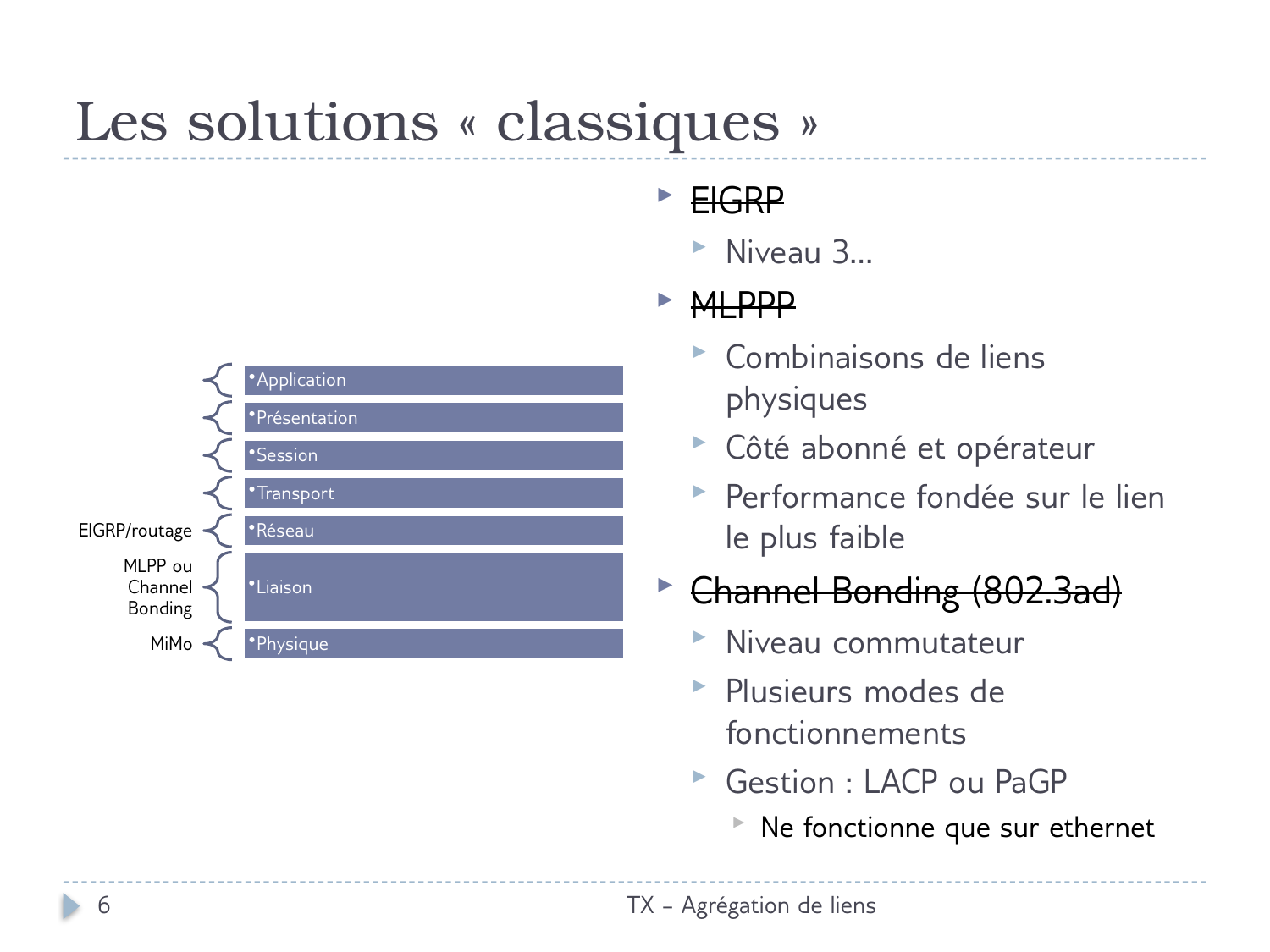

# Les solutions « classiques »
EIGRP
Niveau 3…
MLPPP
Combinaisons de liens physiques
Côté abonné et opérateur
Performance fondée sur le lien le plus faible
Channel Bonding (802.3ad)
Niveau commutateur
Plusieurs modes de fonctionnements
Gestion : LACP ou PaGP
Ne fonctionne que sur ethernet

Application

Présentation

Session

Transport
EIGRP/routage
Réseau
MLPP ou Channel Bonding
Liaison
MiMo
Physique
6
TX – Agrégation de liens